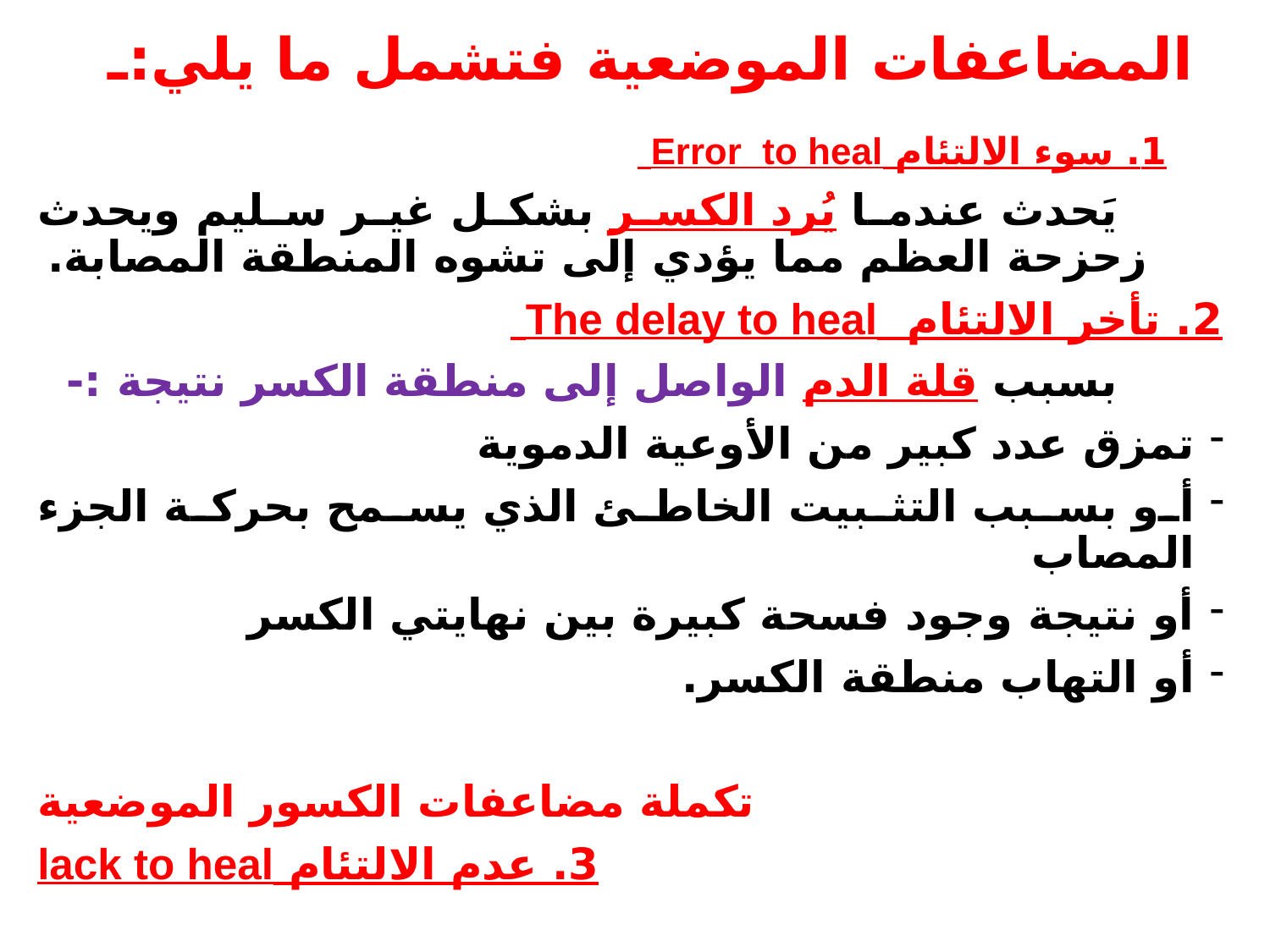

# المضاعفات الموضعية فتشمل ما يلي:ـ
1. سوء الالتئام Error  to heal
       يَحدث عندما يُرد الكسر بشكل غير سليم ويحدث زحزحة العظم مما يؤدي إلى تشوه المنطقة المصابة.
2. تأخر الالتئام  The delay to heal
       بسبب قلة الدم الواصل إلى منطقة الكسر نتيجة :-
تمزق عدد كبير من الأوعية الدموية
أو بسبب التثبيت الخاطئ الذي يسمح بحركة الجزء المصاب
أو نتيجة وجود فسحة كبيرة بين نهايتي الكسر
أو التهاب منطقة الكسر.

تكملة مضاعفات الكسور الموضعية
3. عدم الالتئام lack to heal